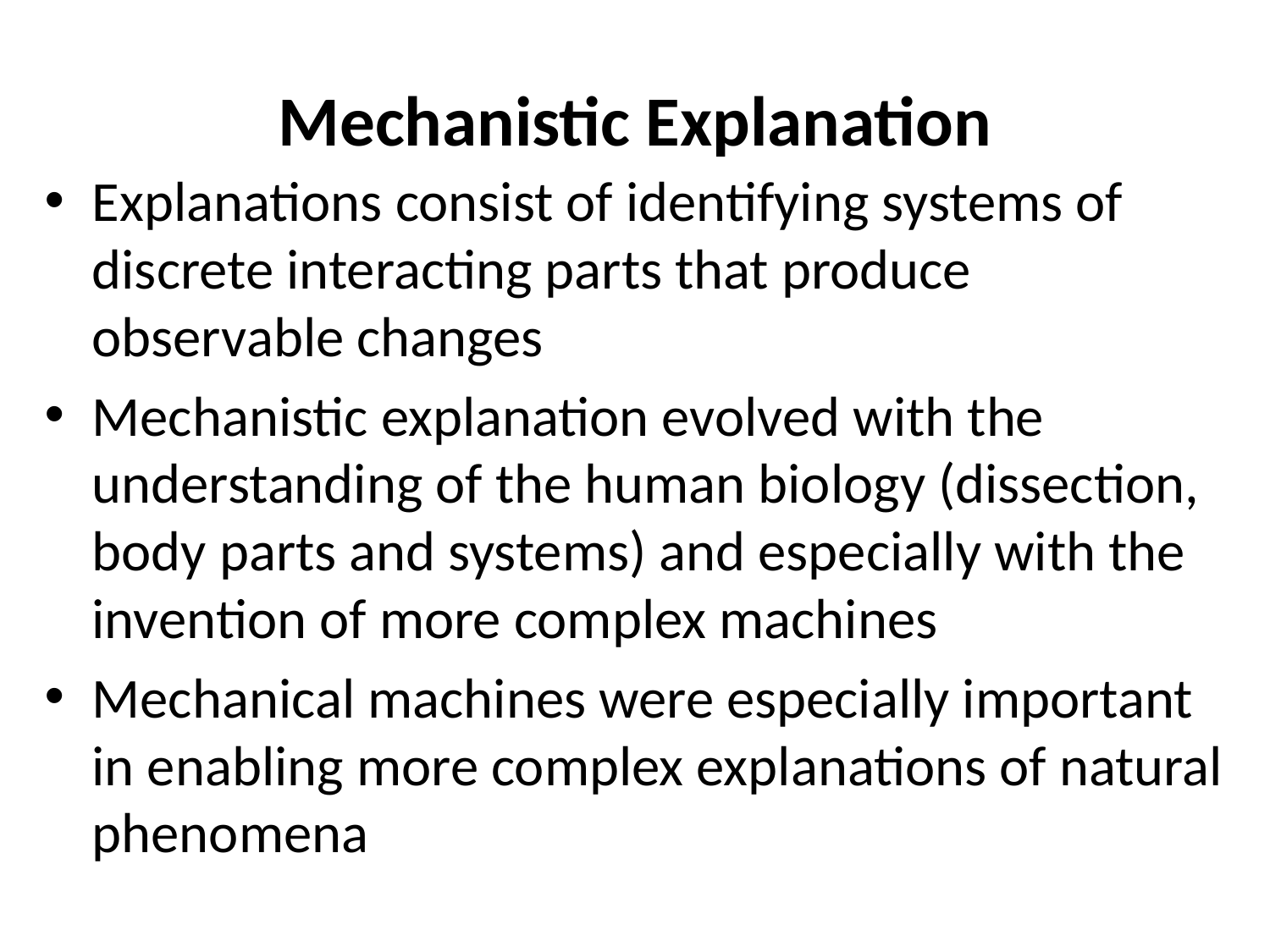

# Mechanistic Explanation
Explanations consist of identifying systems of discrete interacting parts that produce observable changes
Mechanistic explanation evolved with the understanding of the human biology (dissection, body parts and systems) and especially with the invention of more complex machines
Mechanical machines were especially important in enabling more complex explanations of natural phenomena